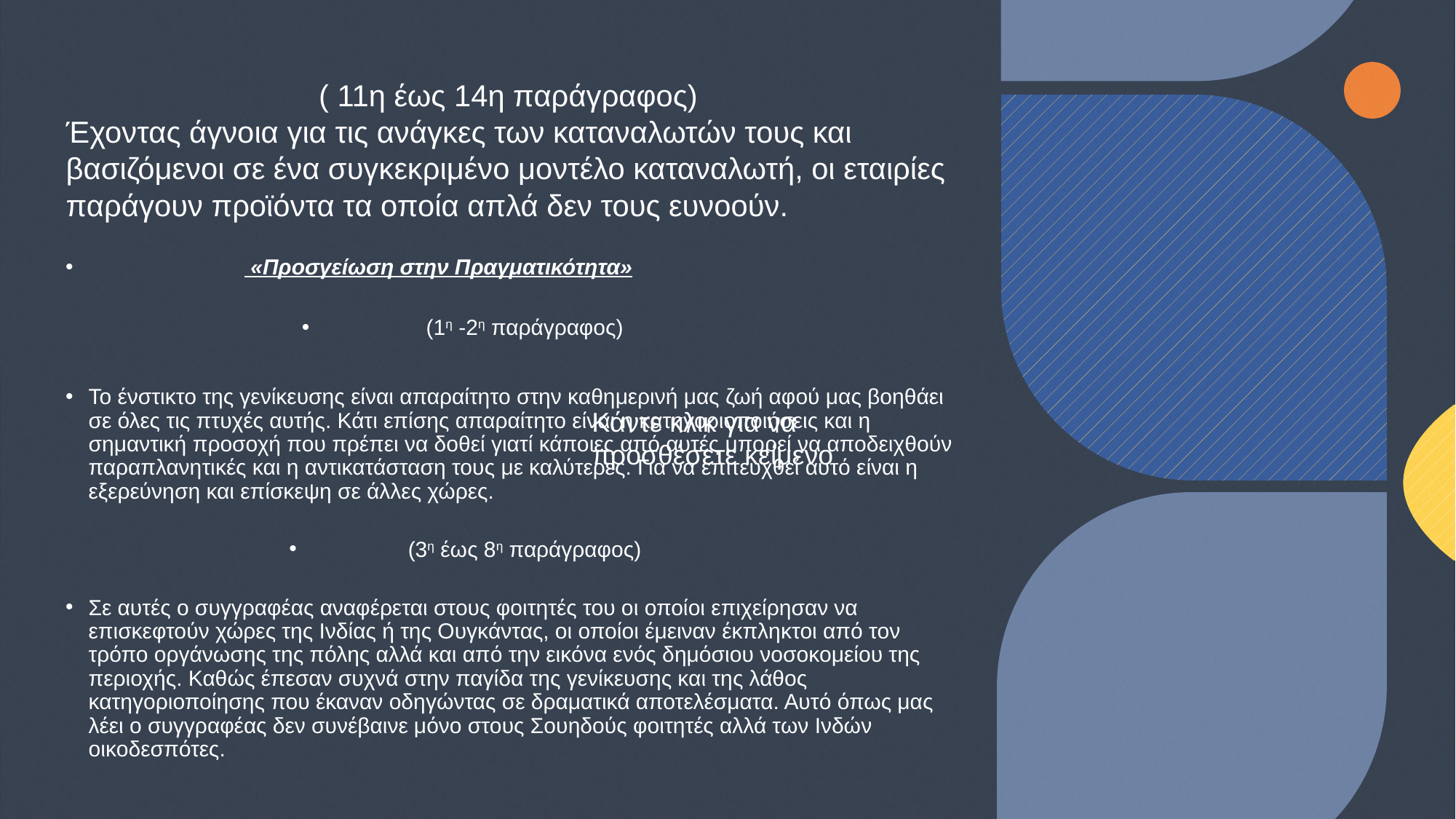

#
( 11η έως 14η παράγραφος)​
Έχοντας άγνοια για τις ανάγκες των καταναλωτών τους και βασιζόμενοι σε ένα συγκεκριμένο μοντέλο καταναλωτή, οι εταιρίες παράγουν προϊόντα τα οποία απλά δεν τους ευνοούν. ​
                           «Προσγείωση στην Πραγματικότητα»
(1η -2η παράγραφος)

Το ένστικτο της γενίκευσης είναι απαραίτητο στην καθημερινή μας ζωή αφού μας βοηθάει σε όλες τις πτυχές αυτής. Κάτι επίσης απαραίτητο είναι η κατηγοριοποιήσεις και η σημαντική προσοχή που πρέπει να δοθεί γιατί κάποιες από αυτές μπορεί να αποδειχθούν παραπλανητικές και η αντικατάσταση τους με καλύτερες. Για να επιτευχθεί αυτό είναι η εξερεύνηση και επίσκεψη σε άλλες χώρες.
(3η έως 8η παράγραφος)
Σε αυτές ο συγγραφέας αναφέρεται στους φοιτητές του οι οποίοι επιχείρησαν να επισκεφτούν χώρες της Ινδίας ή της Ουγκάντας, οι οποίοι έμειναν έκπληκτοι από τον τρόπο οργάνωσης της πόλης αλλά και από την εικόνα ενός δημόσιου νοσοκομείου της περιοχής. Καθώς έπεσαν συχνά στην παγίδα της γενίκευσης και της λάθος κατηγοριοποίησης που έκαναν οδηγώντας σε δραματικά αποτελέσματα. Αυτό όπως μας λέει ο συγγραφέας δεν συνέβαινε μόνο στους Σουηδούς φοιτητές αλλά των Ινδών οικοδεσπότες.
Κάντε κλικ για να προσθέσετε κείμενο